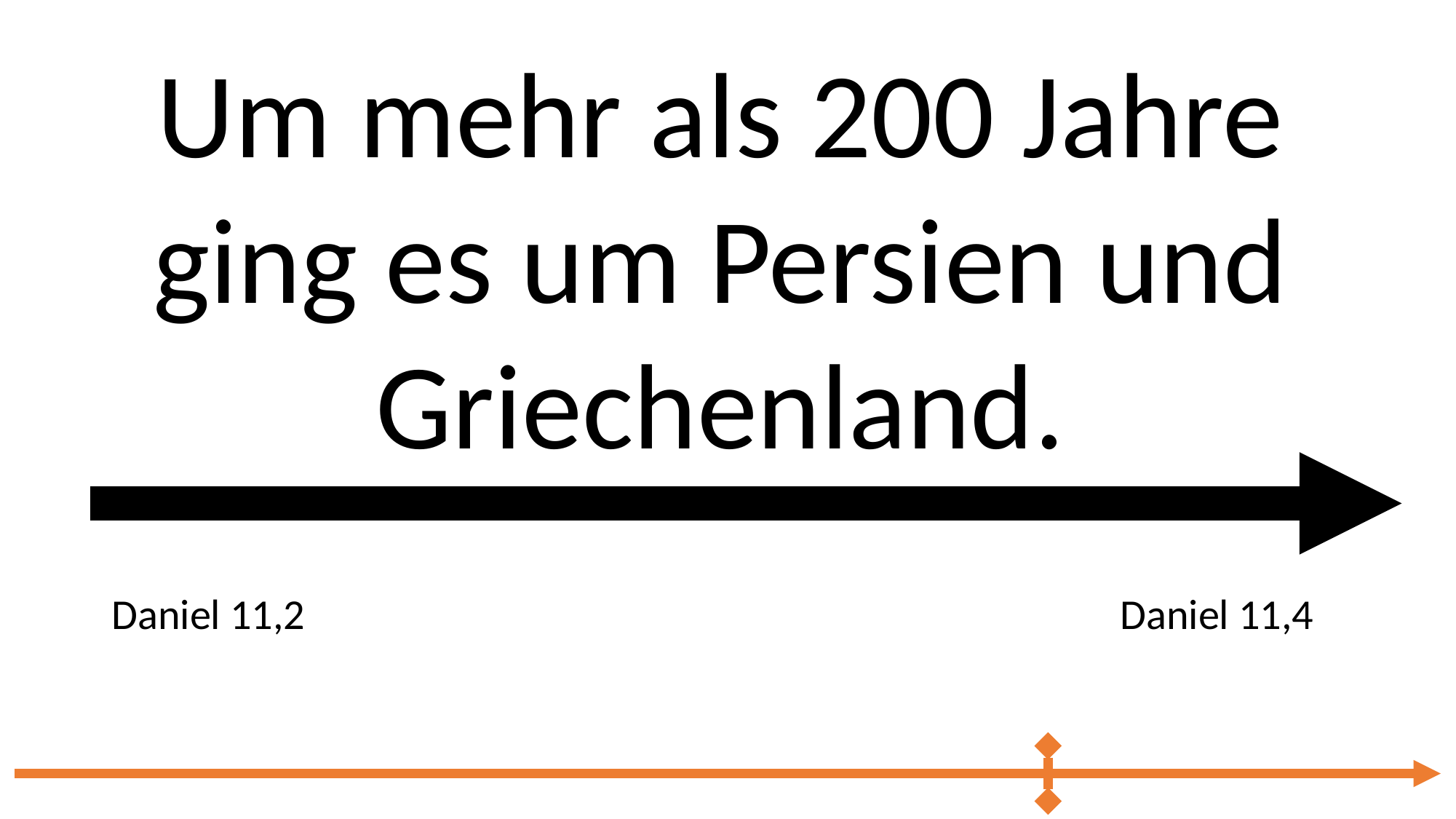

Um mehr als 200 Jahre ging es um Persien und Griechenland.
Daniel 11,4
Daniel 11,2